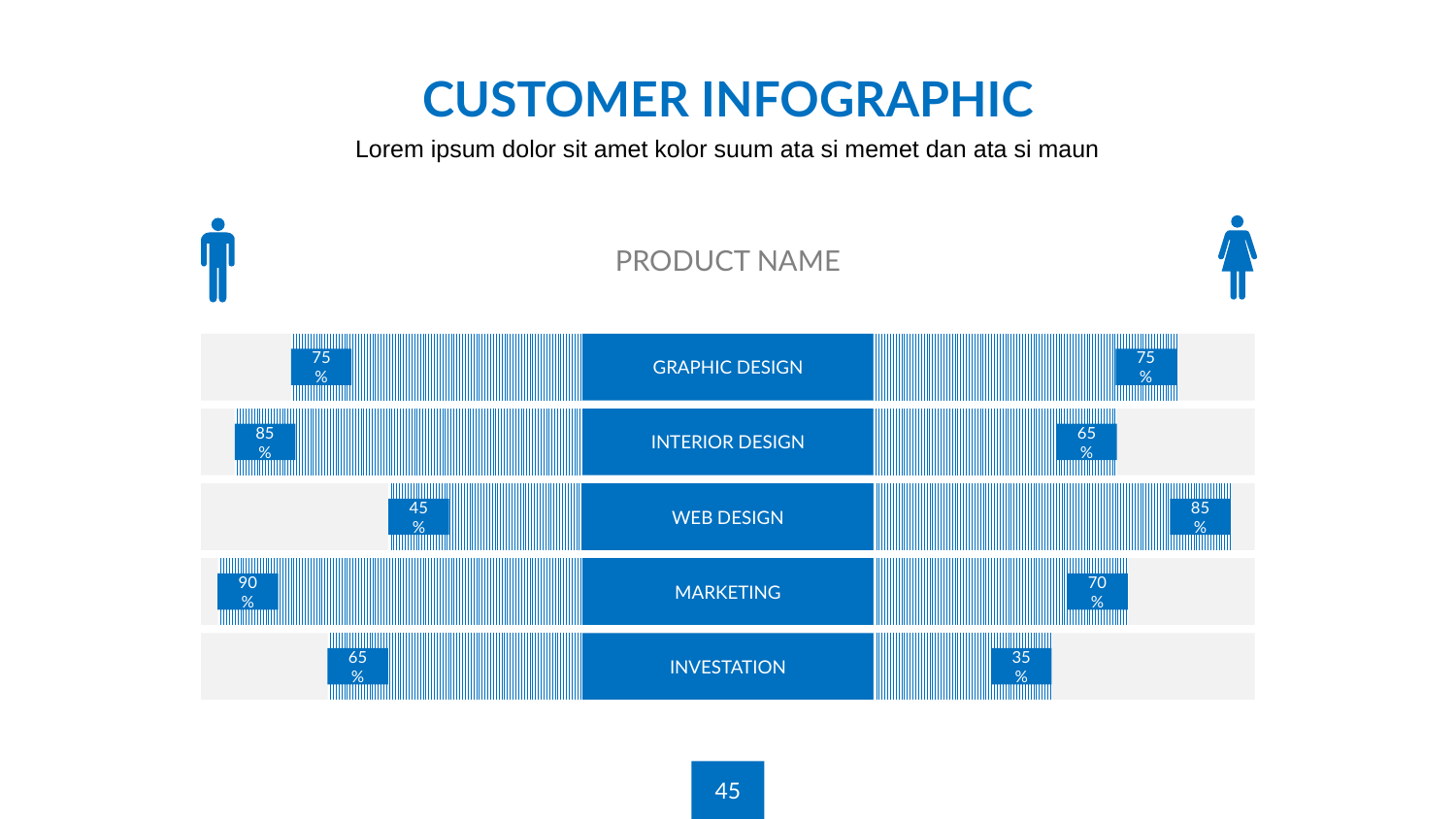

CUSTOMER INFOGRAPHIC
Lorem ipsum dolor sit amet kolor suum ata si memet dan ata si maun

PRODUCT NAME

GRAPHIC DESIGN

75%
75%

INTERIOR DESIGN

85%
65%

WEB DESIGN

45%
85%

MARKETING

90%
70%

INVESTATION

65%
35%
45